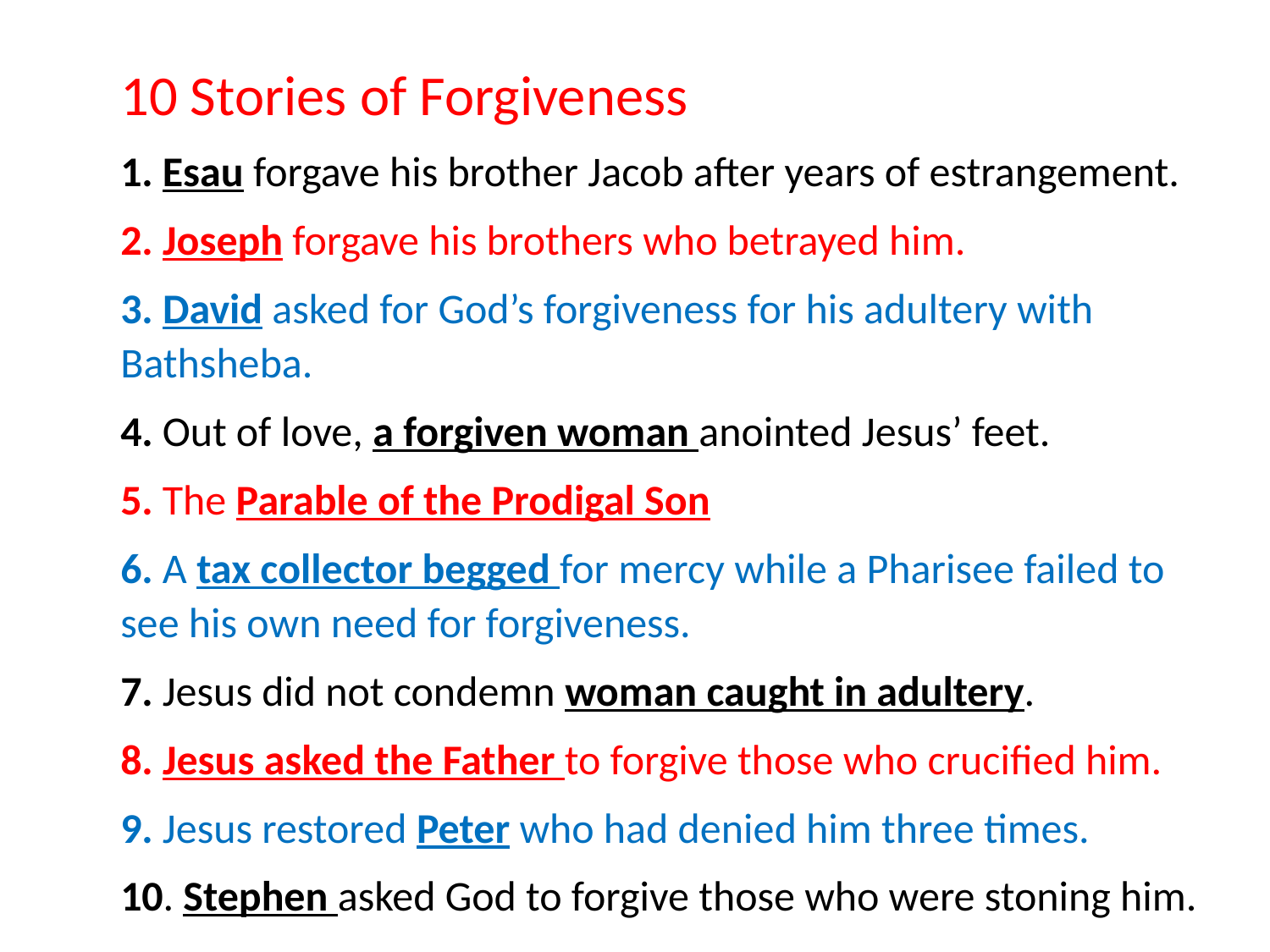

10 Stories of Forgiveness
1. Esau forgave his brother Jacob after years of estrangement.
2. Joseph forgave his brothers who betrayed him.
3. David asked for God’s forgiveness for his adultery with Bathsheba.
4. Out of love, a forgiven woman anointed Jesus’ feet.
5. The Parable of the Prodigal Son
6. A tax collector begged for mercy while a Pharisee failed to see his own need for forgiveness.
7. Jesus did not condemn woman caught in adultery.
8. Jesus asked the Father to forgive those who crucified him.
9. Jesus restored Peter who had denied him three times.
10. Stephen asked God to forgive those who were stoning him.